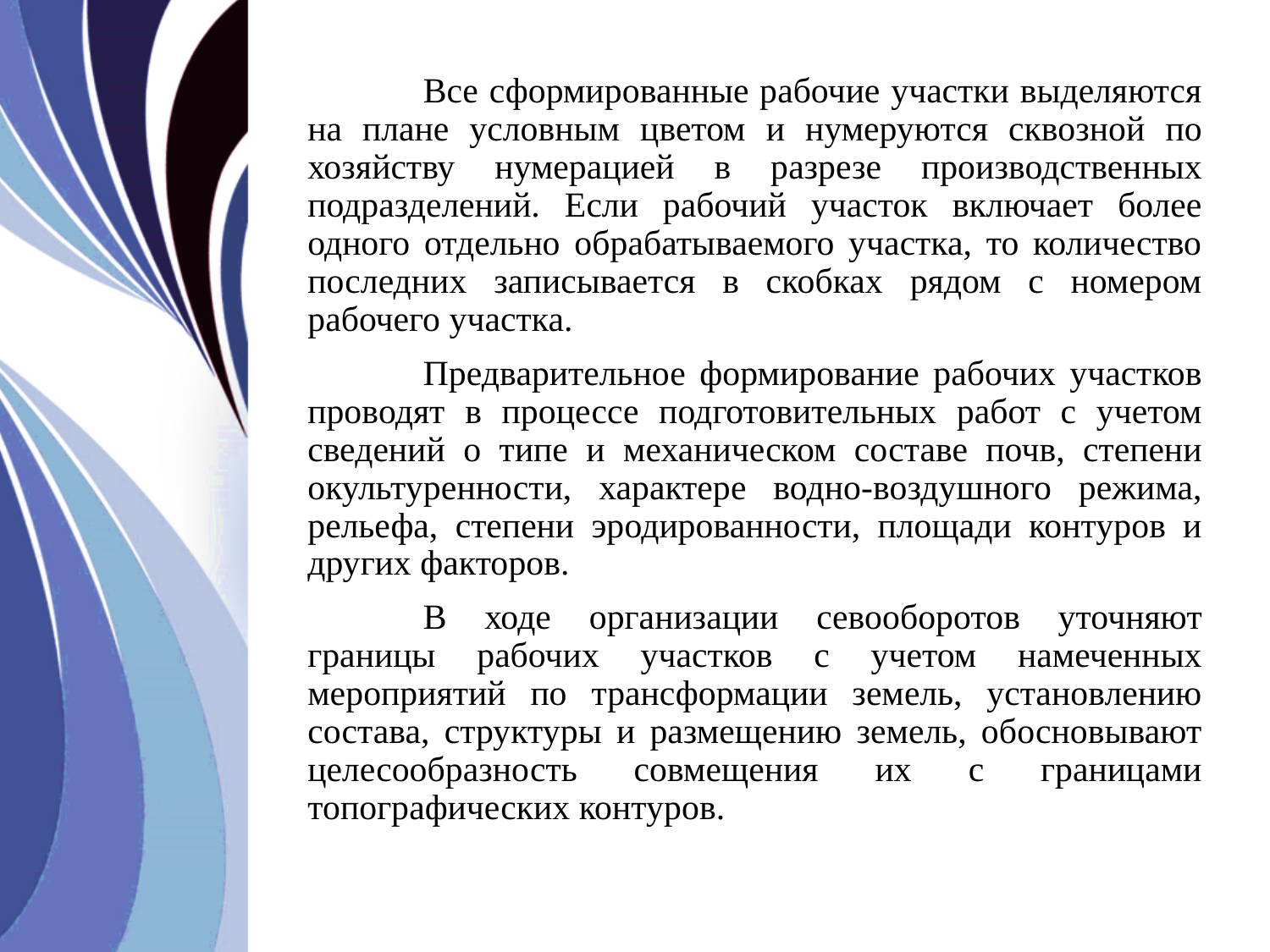

Все сформированные рабочие участки выделяются на плане условным цветом и нумеруются сквозной по хозяйству нумерацией в разрезе производственных подразделений. Если рабочий участок включает более одного отдельно обрабатываемого участка, то количество последних записывается в скобках рядом с номером рабочего участка.
	Предварительное формирование рабочих участков проводят в процессе подготовительных работ с учетом сведений о типе и механическом составе почв, степени окультуренности, характере водно-воздушного режима, рельефа, степени эродированности, площади контуров и других факторов.
	В ходе организации севооборотов уточняют границы рабочих участков с учетом намеченных мероприятий по трансформации земель, установлению состава, структуры и размещению земель, обосновывают целесообразность совмещения их с границами топографических контуров.